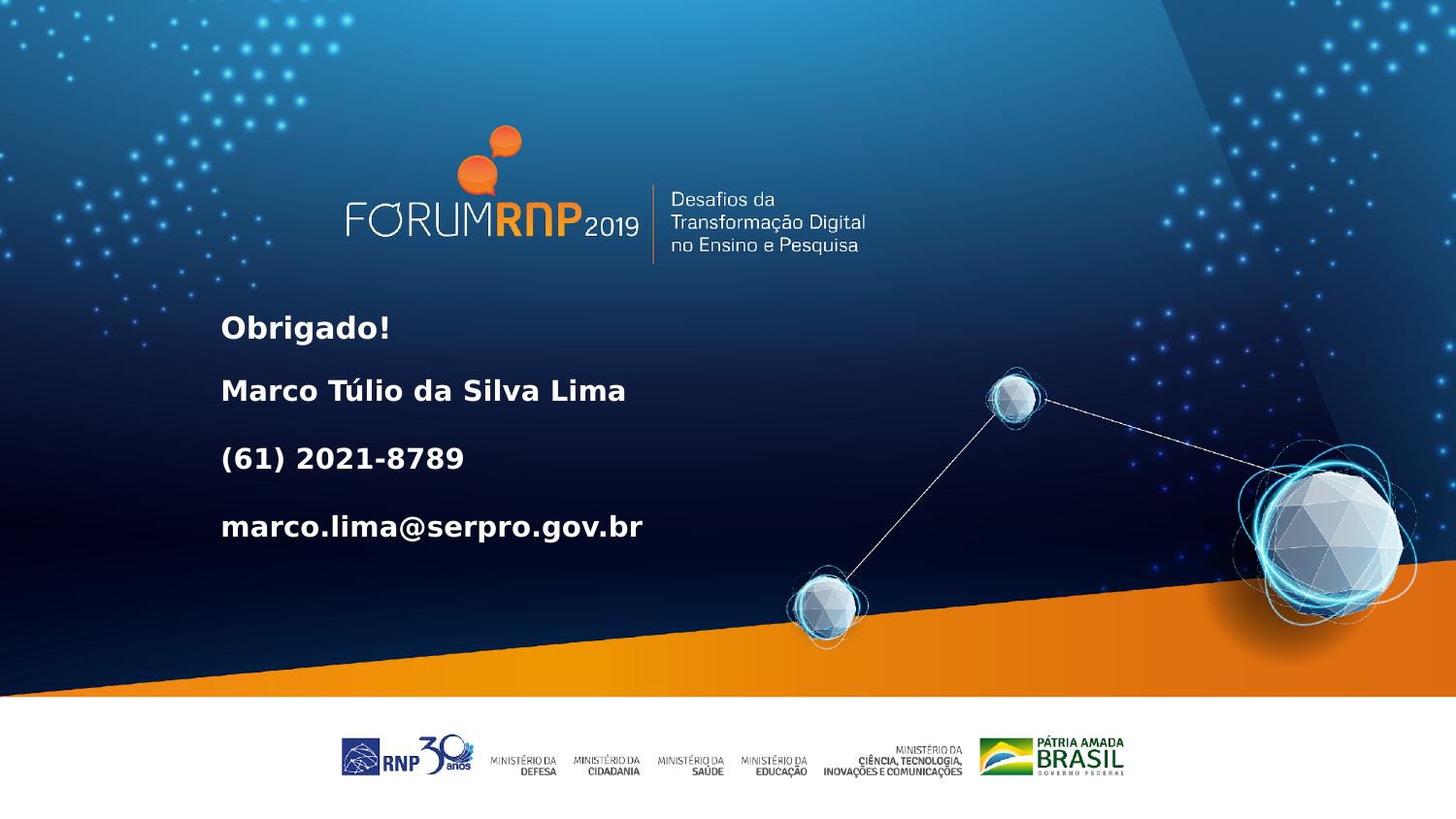

Obrigado!
# Marco Túlio da Silva Lima

(61) 2021-8789

marco.lima@serpro.gov.br